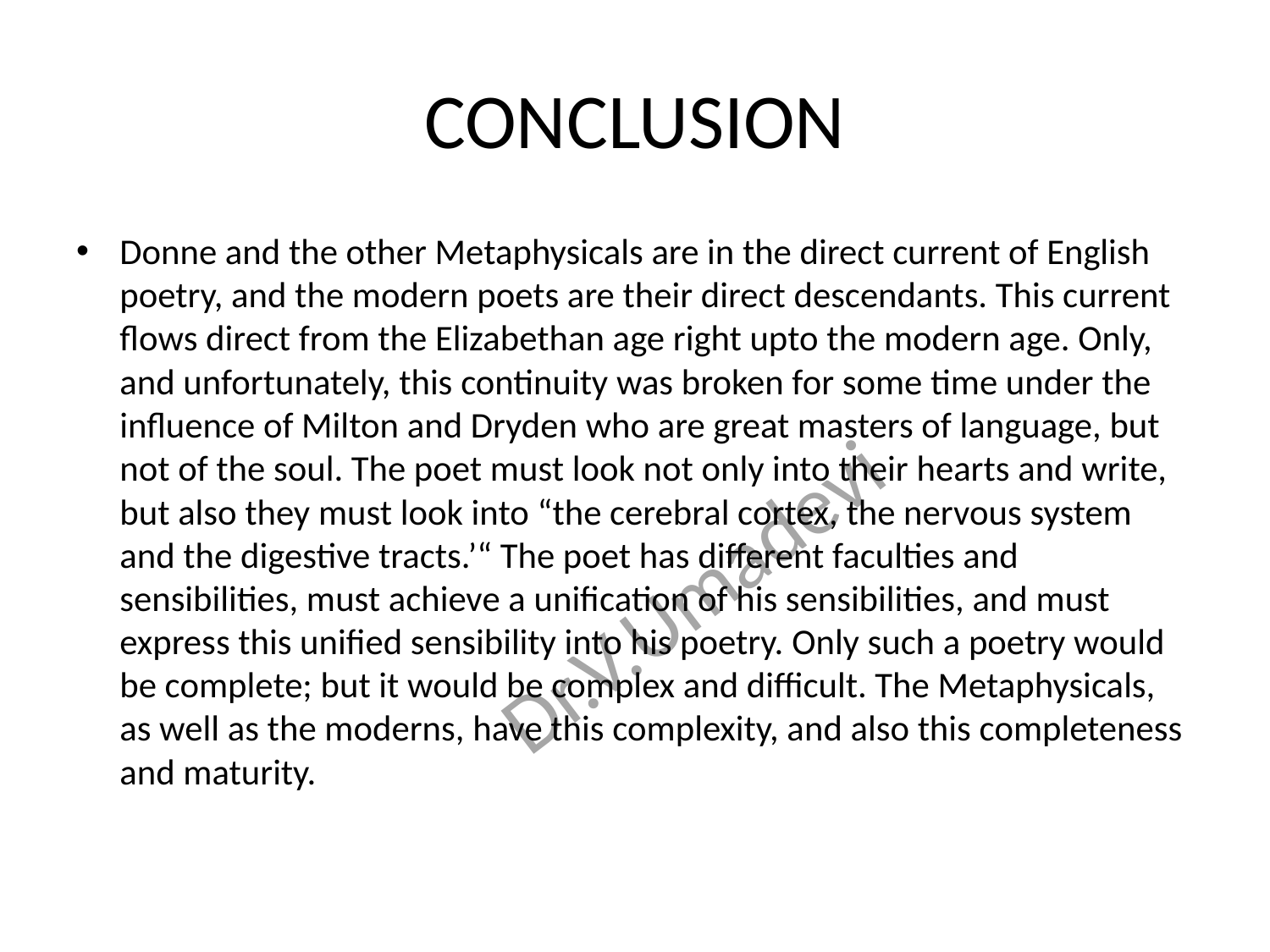

# CONCLUSION
Donne and the other Metaphysicals are in the direct current of English poetry, and the modern poets are their direct descendants. This current flows direct from the Elizabethan age right upto the modern age. Only, and unfortunately, this continuity was broken for some time under the influence of Milton and Dryden who are great masters of language, but not of the soul. The poet must look not only into their hearts and write, but also they must look into “the cerebral cortex, the nervous system and the digestive tracts.’“ The poet has different faculties and sensibilities, must achieve a unification of his sensibilities, and must express this unified sensibility into his poetry. Only such a poetry would be complete; but it would be complex and difficult. The Metaphysicals, as well as the moderns, have this complexity, and also this completeness and maturity.